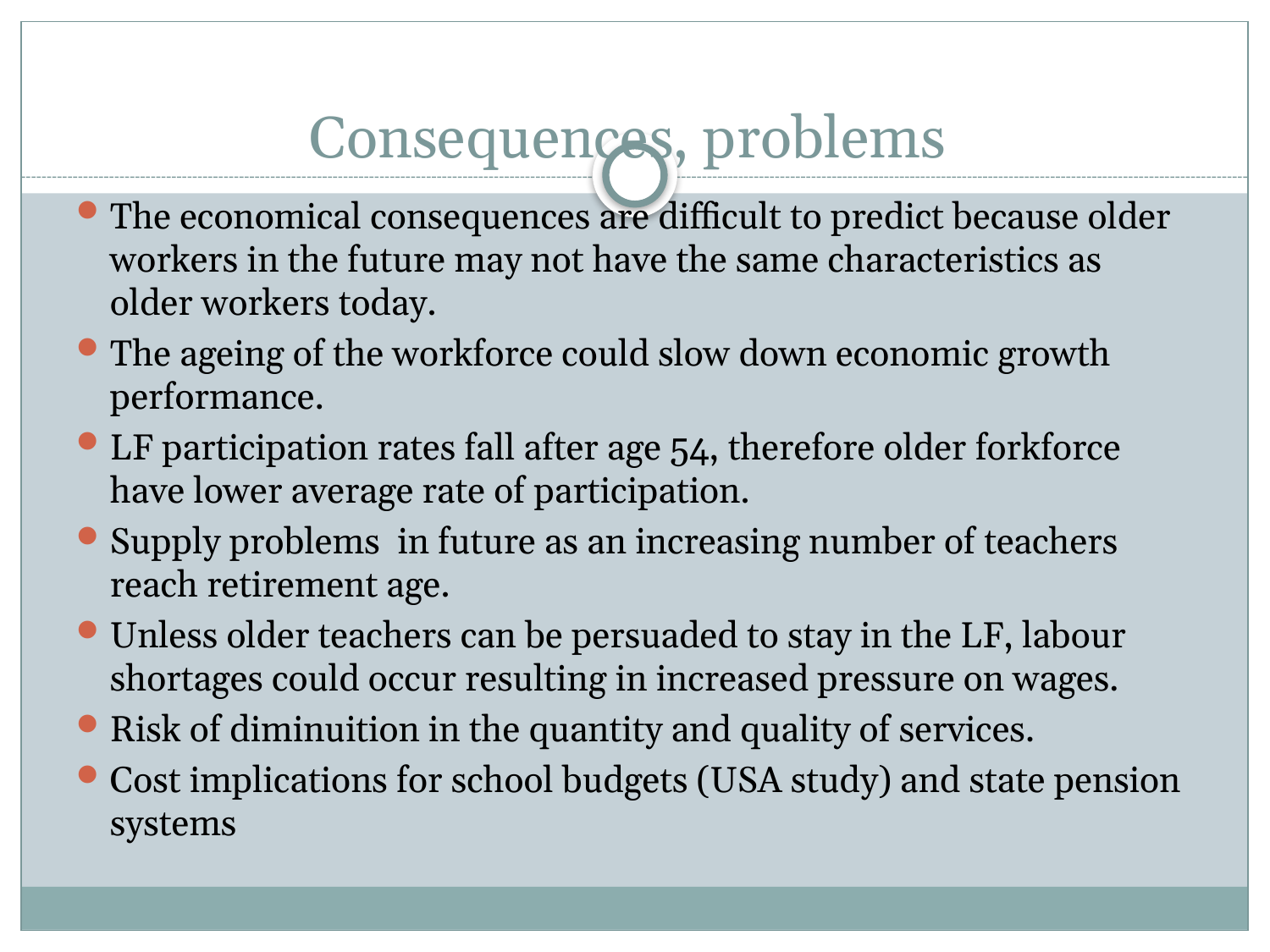

# Consequences, problems
The economical consequences are difficult to predict because older workers in the future may not have the same characteristics as older workers today.
The ageing of the workforce could slow down economic growth performance.
LF participation rates fall after age 54, therefore older forkforce have lower average rate of participation.
Supply problems  in future as an increasing number of teachers reach retirement age.
Unless older teachers can be persuaded to stay in the LF, labour shortages could occur resulting in increased pressure on wages.
Risk of diminuition in the quantity and quality of services.
Cost implications for school budgets (USA study) and state pension systems